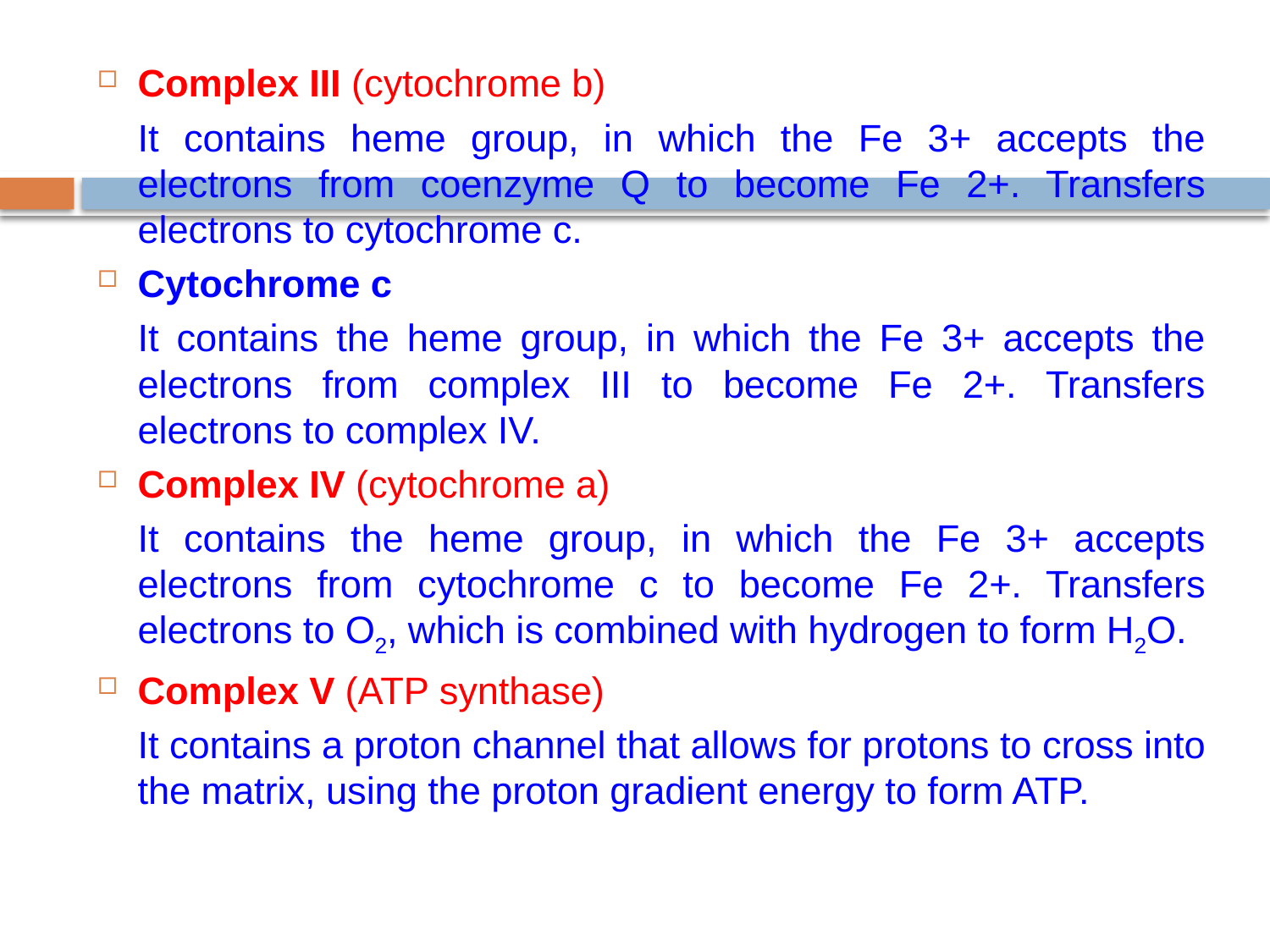

Complex III (cytochrome b)
		It contains heme group, in which the Fe 3+ accepts the electrons from coenzyme Q to become Fe 2+. Transfers electrons to cytochrome c.
Cytochrome c
		It contains the heme group, in which the Fe 3+ accepts the electrons from complex III to become Fe 2+. Transfers electrons to complex IV.
Complex IV (cytochrome a)
		It contains the heme group, in which the Fe 3+ accepts electrons from cytochrome c to become Fe 2+. Transfers electrons to O2, which is combined with hydrogen to form H2O.
Complex V (ATP synthase)
		It contains a proton channel that allows for protons to cross into the matrix, using the proton gradient energy to form ATP.